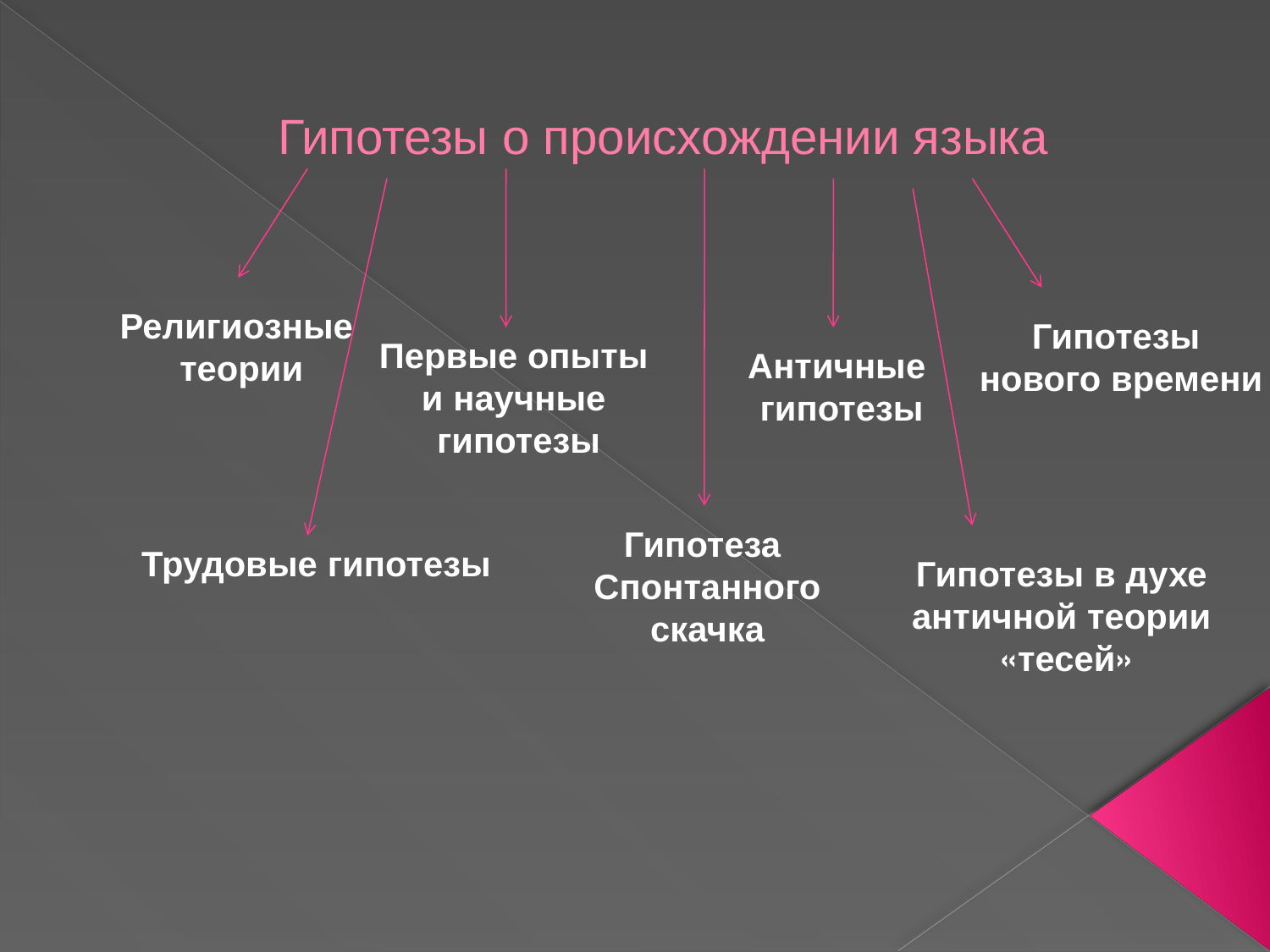

Гипотезы о происхождении языка
Религиозные
теории
Гипотезы
нового времени
Первые опыты
и научные
гипотезы
Античные
гипотезы
Гипотеза
Спонтанного
скачка
Трудовые гипотезы
Гипотезы в духе
античной теории
«тесей»